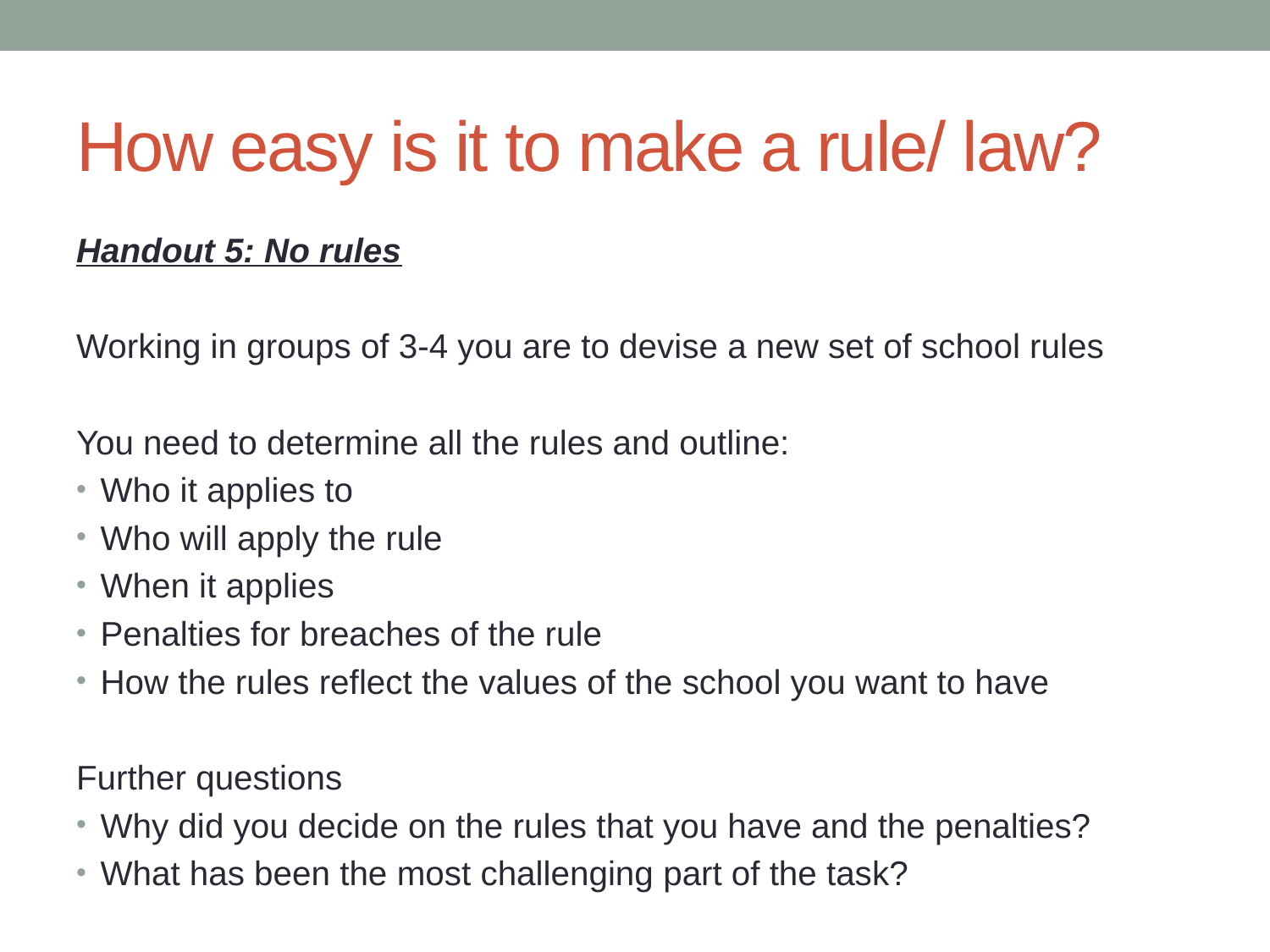

# How easy is it to make a rule/ law?
Handout 5: No rules

Working in groups of 3-4 you are to devise a new set of school rules

You need to determine all the rules and outline:
Who it applies to
Who will apply the rule
When it applies
Penalties for breaches of the rule
How the rules reflect the values of the school you want to have

Further questions
Why did you decide on the rules that you have and the penalties?
What has been the most challenging part of the task?